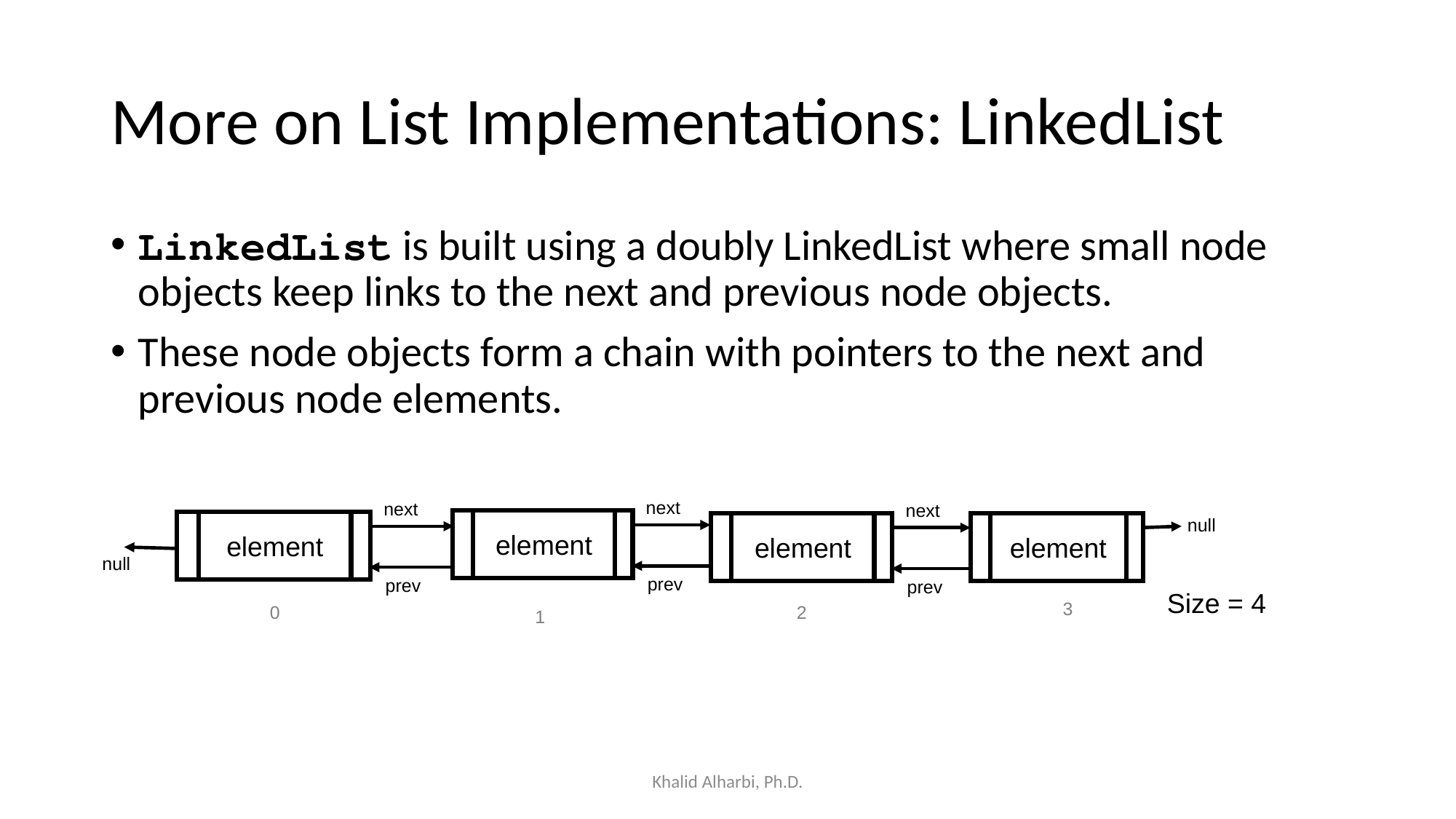

# More on List Implementations: LinkedList
LinkedList is built using a doubly LinkedList where small node objects keep links to the next and previous node objects.
These node objects form a chain with pointers to the next and previous node elements.

next

element
prev
next

element
prev
next

element
prev
null

element
null
Size = 4
3
2
0
1
Khalid Alharbi, Ph.D.